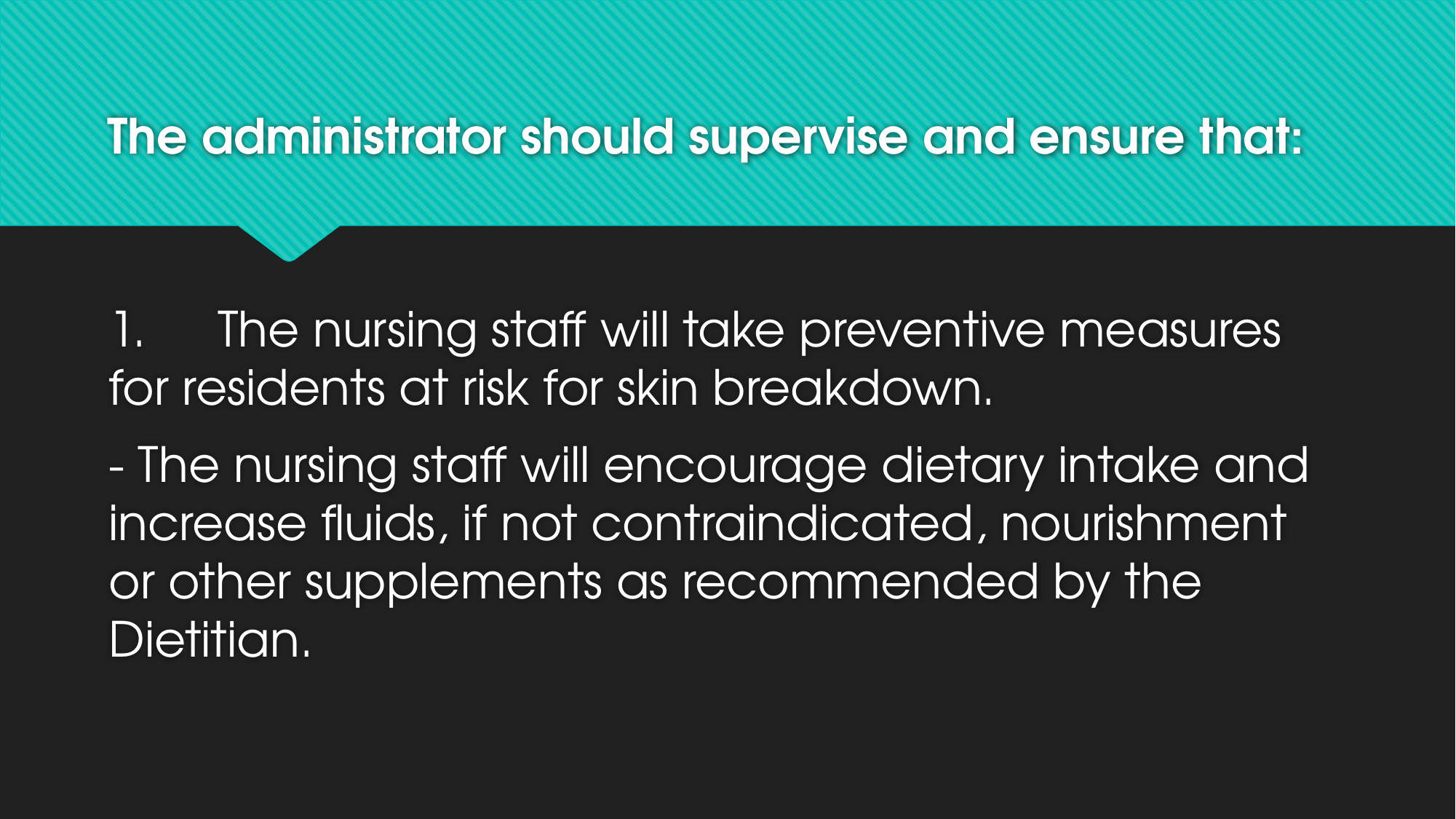

# The administrator should supervise and ensure that:
1.	The nursing staff will take preventive measures for residents at risk for skin breakdown.
- The nursing staff will encourage dietary intake and increase fluids, if not contraindicated, nourishment or other supplements as recommended by the Dietitian.